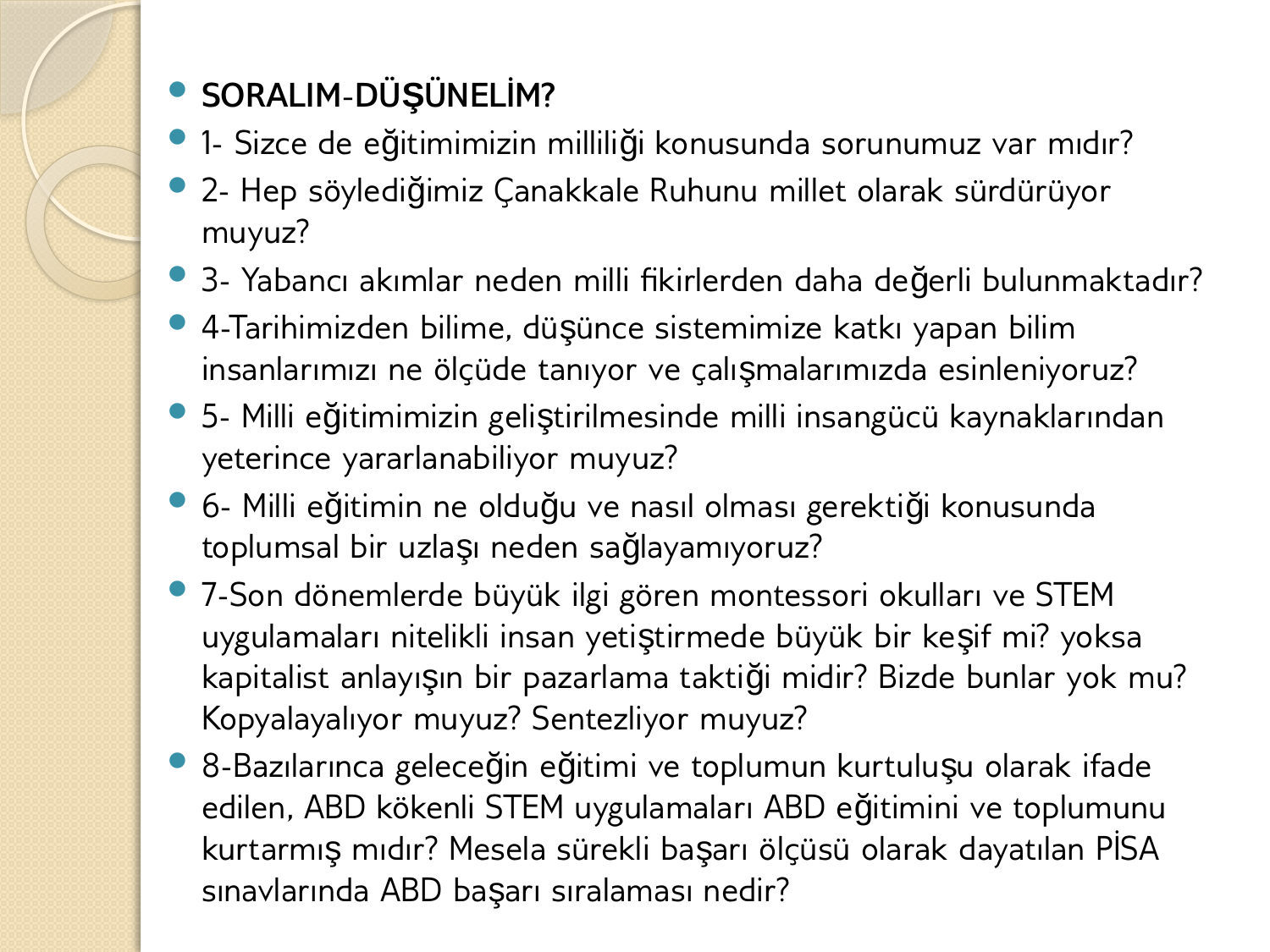

SORALIM-DÜŞÜNELİM?
1- Sizce de eğitimimizin milliliği konusunda sorunumuz var mıdır?
2- Hep söylediğimiz Çanakkale Ruhunu millet olarak sürdürüyor muyuz?
3- Yabancı akımlar neden milli fikirlerden daha değerli bulunmaktadır?
4-Tarihimizden bilime, düşünce sistemimize katkı yapan bilim insanlarımızı ne ölçüde tanıyor ve çalışmalarımızda esinleniyoruz?
5- Milli eğitimimizin geliştirilmesinde milli insangücü kaynaklarından yeterince yararlanabiliyor muyuz?
6- Milli eğitimin ne olduğu ve nasıl olması gerektiği konusunda toplumsal bir uzlaşı neden sağlayamıyoruz?
7-Son dönemlerde büyük ilgi gören montessori okulları ve STEM uygulamaları nitelikli insan yetiştirmede büyük bir keşif mi? yoksa kapitalist anlayışın bir pazarlama taktiği midir? Bizde bunlar yok mu? Kopyalayalıyor muyuz? Sentezliyor muyuz?
8-Bazılarınca geleceğin eğitimi ve toplumun kurtuluşu olarak ifade edilen, ABD kökenli STEM uygulamaları ABD eğitimini ve toplumunu kurtarmış mıdır? Mesela sürekli başarı ölçüsü olarak dayatılan PİSA sınavlarında ABD başarı sıralaması nedir?